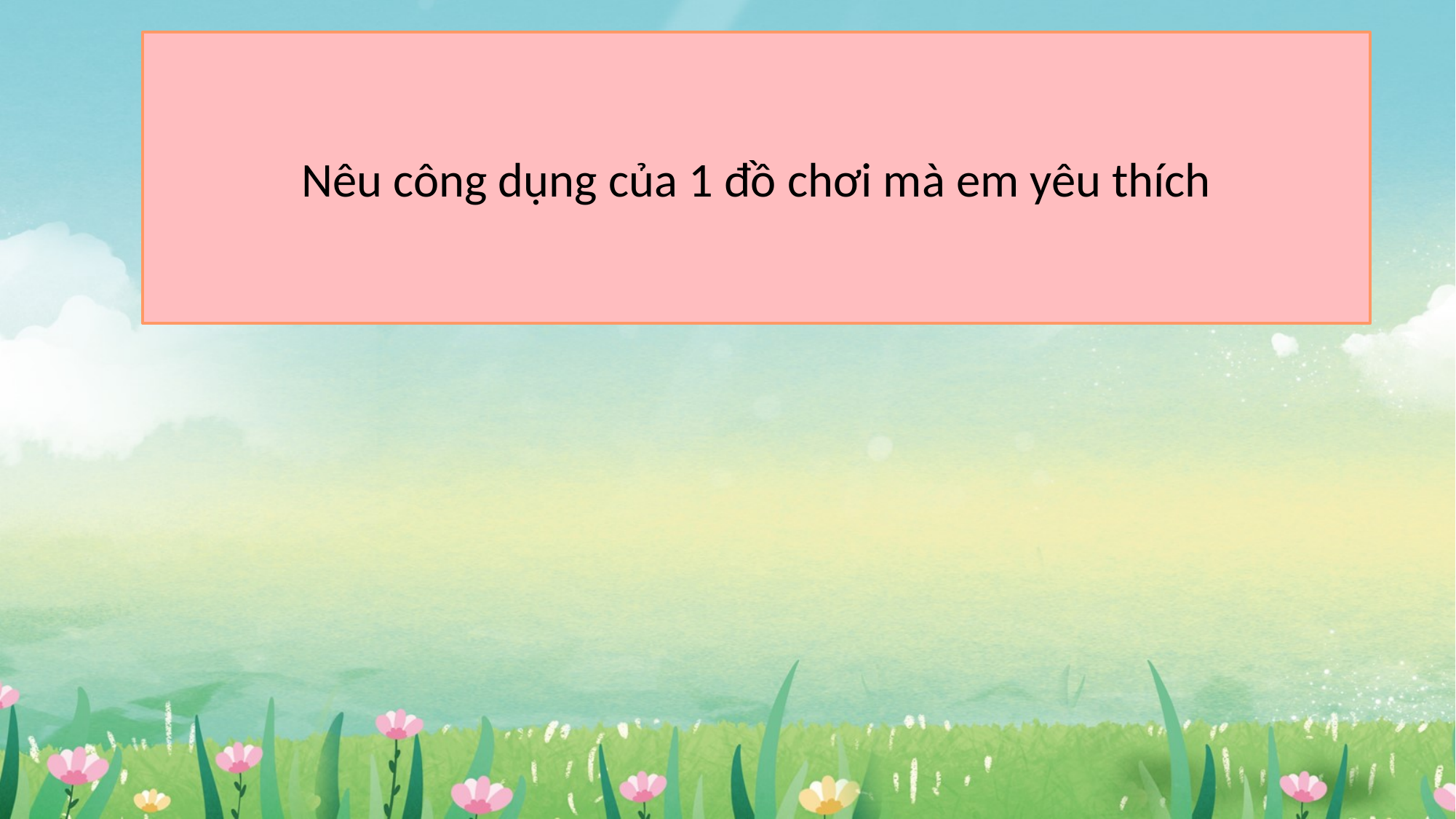

Nêu công dụng của 1 đồ chơi mà em yêu thích